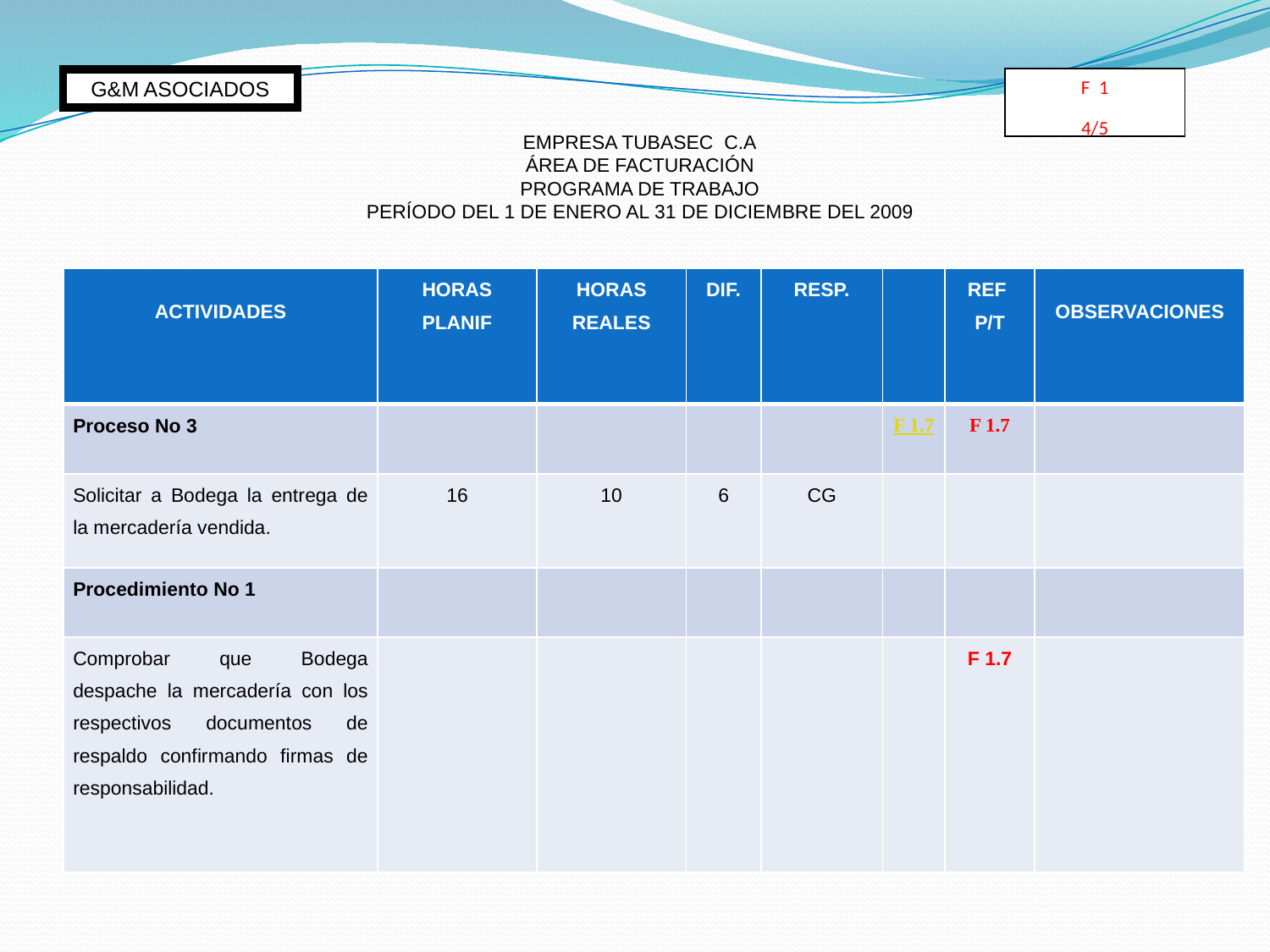

F  1
4/5

G&M ASOCIADOS

EMPRESA TUBASEC  C.A
ÁREA DE FACTURACIÓN
PROGRAMA DE TRABAJO
PERÍODO DEL 1 DE ENERO AL 31 DE DICIEMBRE DEL 2009

| ACTIVIDADES | HORAS PLANIF | HORAS REALES | DIF. | RESP. |  | REF P/T | OBSERVACIONES |
| --- | --- | --- | --- | --- | --- | --- | --- |
| Proceso No 3 |  |  |  |  | F 1.7 | F 1.7 |  |
| Solicitar a Bodega la entrega de la mercadería vendida. | 16 | 10 | 6 | CG |  |  |  |
| Procedimiento No 1 |  |  |  |  |  |  |  |
| Comprobar que Bodega despache la mercadería con los respectivos documentos de respaldo confirmando firmas de responsabilidad. |  |  |  |  |  | F 1.7 |  |